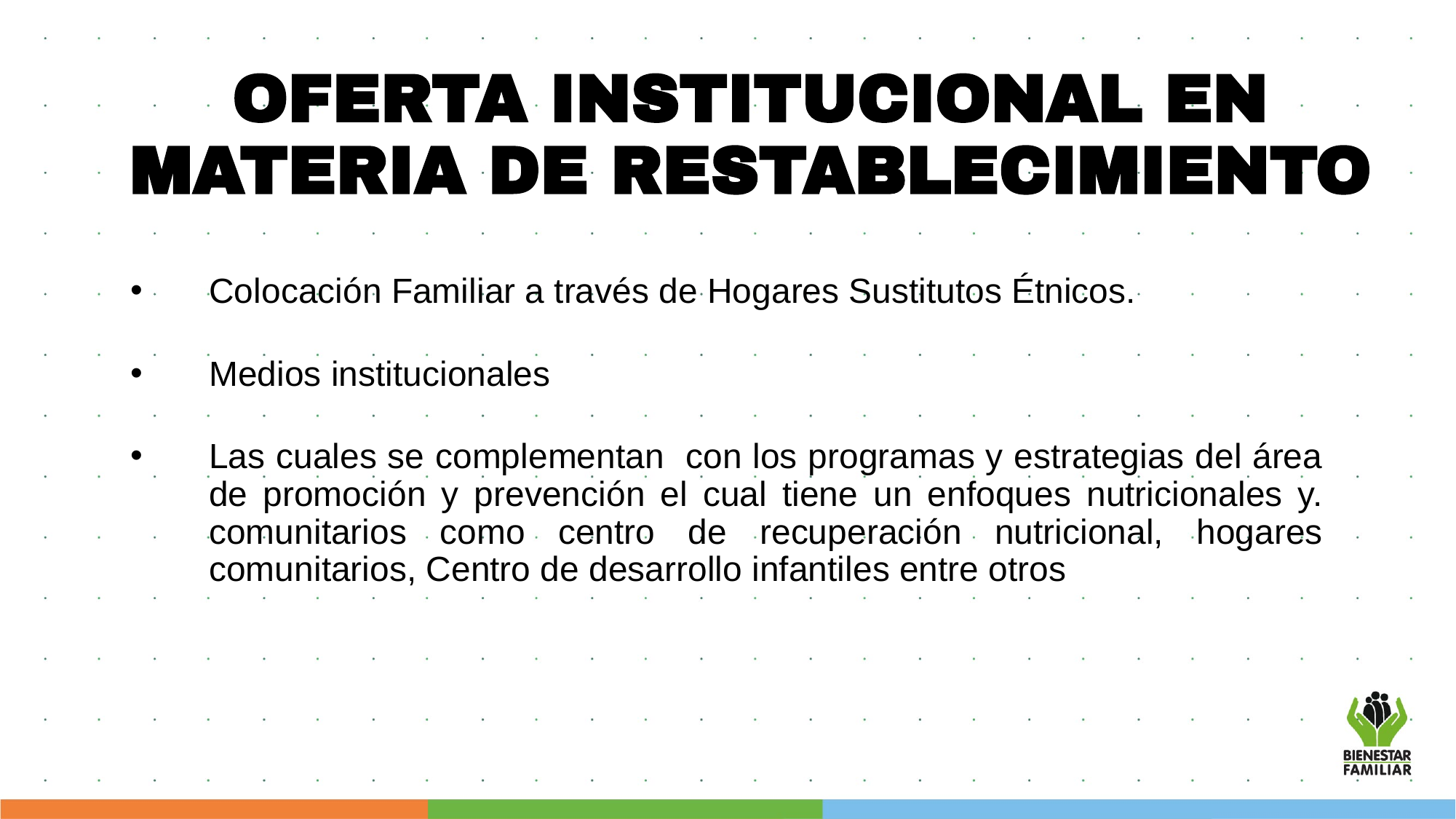

# OFERTA INSTITUCIONAL EN MATERIA DE RESTABLECIMIENTO
Colocación Familiar a través de Hogares Sustitutos Étnicos.

Medios institucionales

Las cuales se complementan  con los programas y estrategias del área de promoción y prevención el cual tiene un enfoques nutricionales y. comunitarios como centro de recuperación nutricional, hogares comunitarios, Centro de desarrollo infantiles entre otros